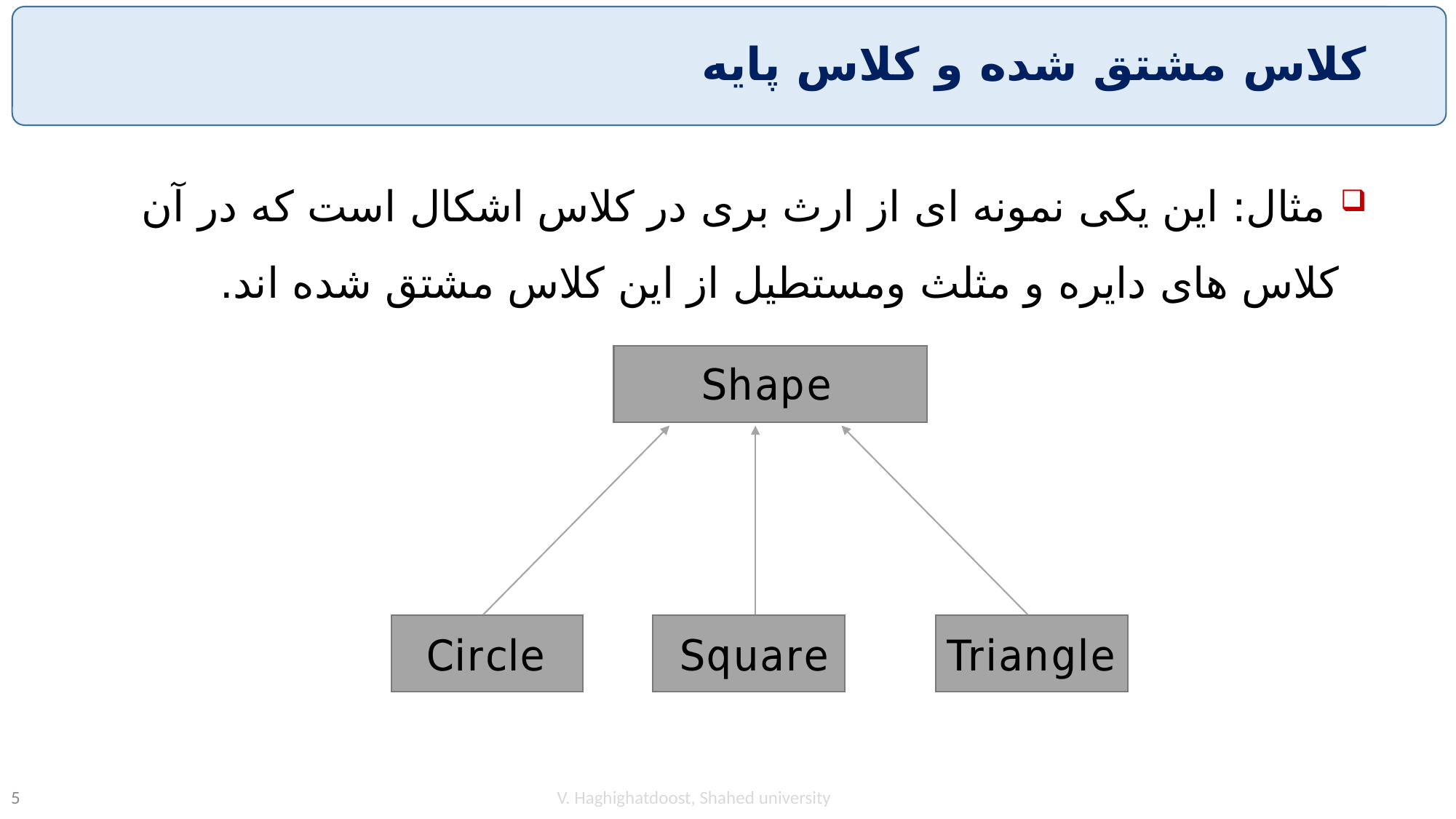

# کلاس مشتق شده و کلاس پایه
 مثال: این یکی نمونه ای از ارث بری در کلاس اشکال است که در آن کلاس های دایره و مثلث ومستطیل از این کلاس مشتق شده اند.

Shape

Circle
Square
Triangle
V. Haghighatdoost, Shahed university
5